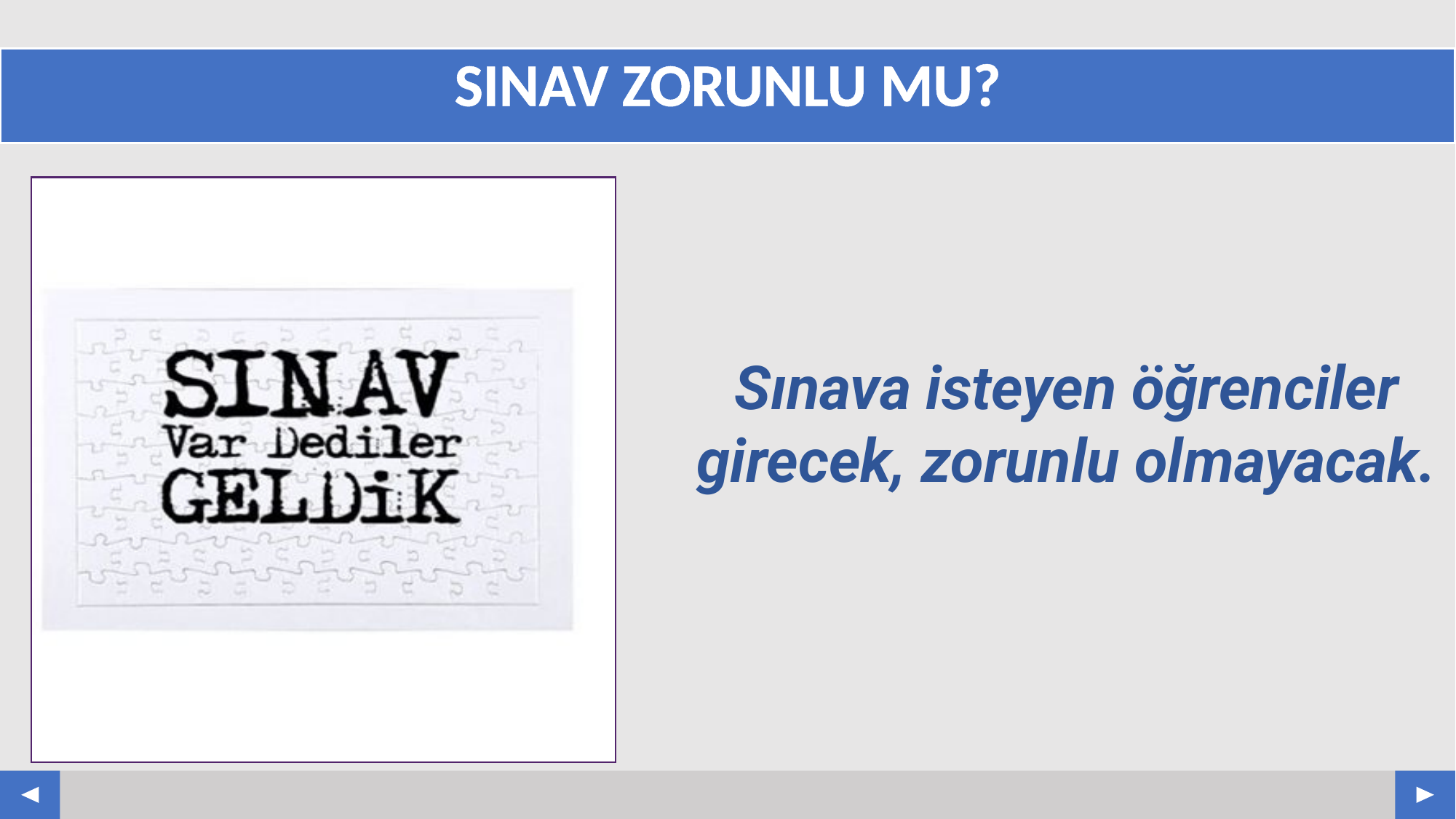

# SINAV ZORUNLU MU?

Sınava isteyen öğrenciler girecek, zorunlu olmayacak.